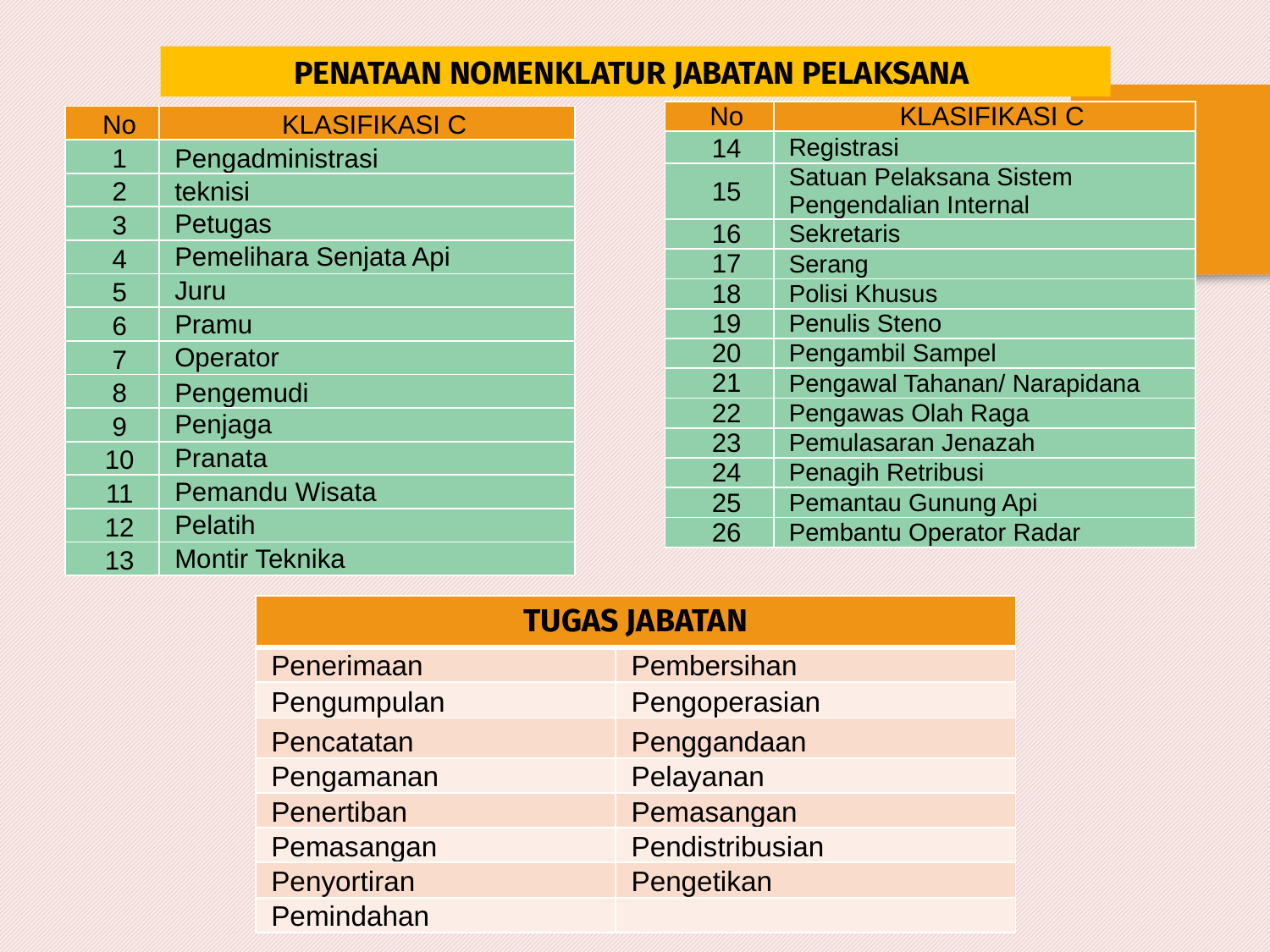

PENATAAN NOMENKLATUR JABATAN PELAKSANA
| No | KLASIFIKASI C |
| --- | --- |
| 14 | Registrasi |
| 15 | Satuan Pelaksana Sistem Pengendalian Internal |
| 16 | Sekretaris |
| 17 | Serang |
| 18 | Polisi Khusus |
| 19 | Penulis Steno |
| 20 | Pengambil Sampel |
| 21 | Pengawal Tahanan/ Narapidana |
| 22 | Pengawas Olah Raga |
| 23 | Pemulasaran Jenazah |
| 24 | Penagih Retribusi |
| 25 | Pemantau Gunung Api |
| 26 | Pembantu Operator Radar |
| No | KLASIFIKASI C |
| --- | --- |
| 1 | Pengadministrasi |
| 2 | teknisi |
| 3 | Petugas |
| 4 | Pemelihara Senjata Api |
| 5 | Juru |
| 6 | Pramu |
| 7 | Operator |
| 8 | Pengemudi |
| 9 | Penjaga |
| 10 | Pranata |
| 11 | Pemandu Wisata |
| 12 | Pelatih |
| 13 | Montir Teknika |
| TUGAS JABATAN |  |
| --- | --- |
| Penerimaan | Pembersihan |
| Pengumpulan | Pengoperasian |
| Pencatatan | Penggandaan |
| Pengamanan | Pelayanan |
| Penertiban | Pemasangan |
| Pemasangan | Pendistribusian |
| Penyortiran | Pengetikan |
| Pemindahan |  |